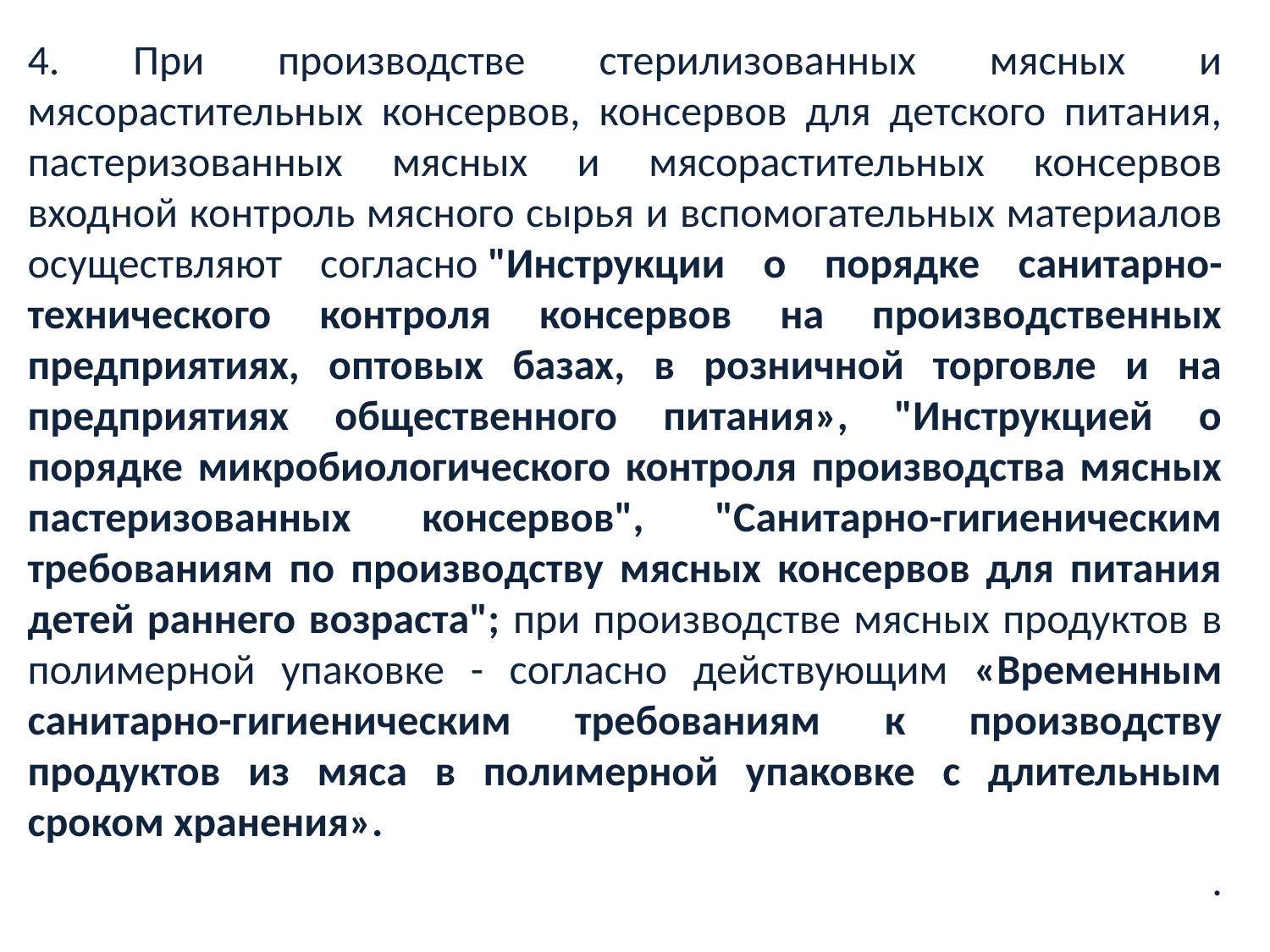

4. При производстве стерилизованных мясных и мясорастительных консервов, консервов для детского питания, пастеризованных мясных и мясорастительных консервов входной контроль мясного сырья и вспомогательных материалов осуществляют согласно "Инструкции о порядке санитарно-технического контроля консервов на производственных предприятиях, оптовых базах, в розничной торговле и на предприятиях общественного питания», "Инструкцией о порядке микробиологического контроля производства мясных пастеризованных консервов", "Санитарно-гигиеническим требованиям по производству мясных консервов для питания детей раннего возраста"; при производстве мясных продуктов в полимерной упаковке - согласно действующим «Временным санитарно-гигиеническим требованиям к производству продуктов из мяса в полимерной упаковке с длительным сроком хранения».
 .